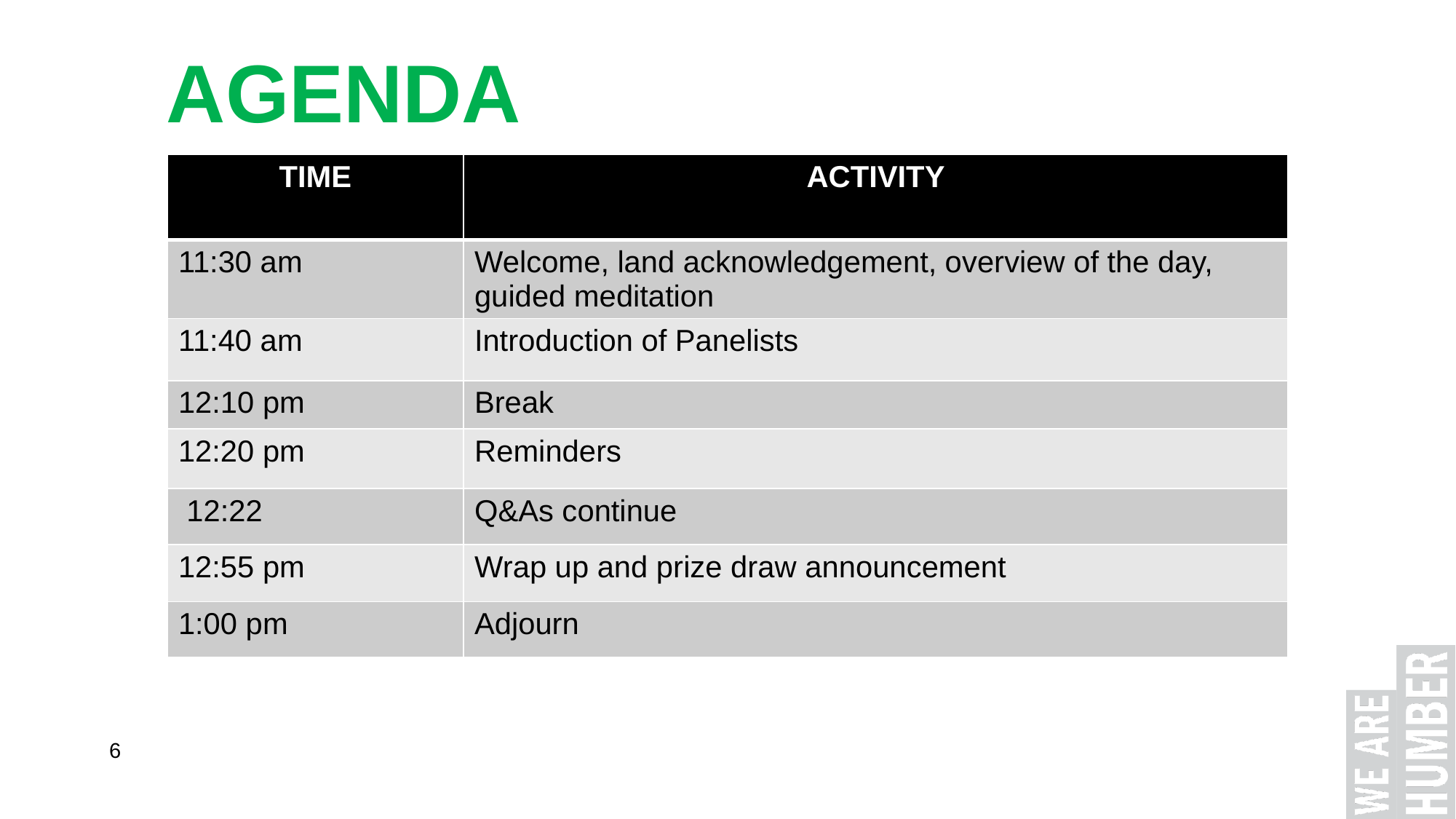

AGENDA
#
| TIME | ACTIVITY |
| --- | --- |
| 11:30 am | Welcome, land acknowledgement, overview of the day, guided meditation |
| 11:40 am | Introduction of Panelists |
| 12:10 pm | Break |
| 12:20 pm | Reminders |
| 12:22 | Q&As continue |
| 12:55 pm | Wrap up and prize draw announcement |
| 1:00 pm | Adjourn |